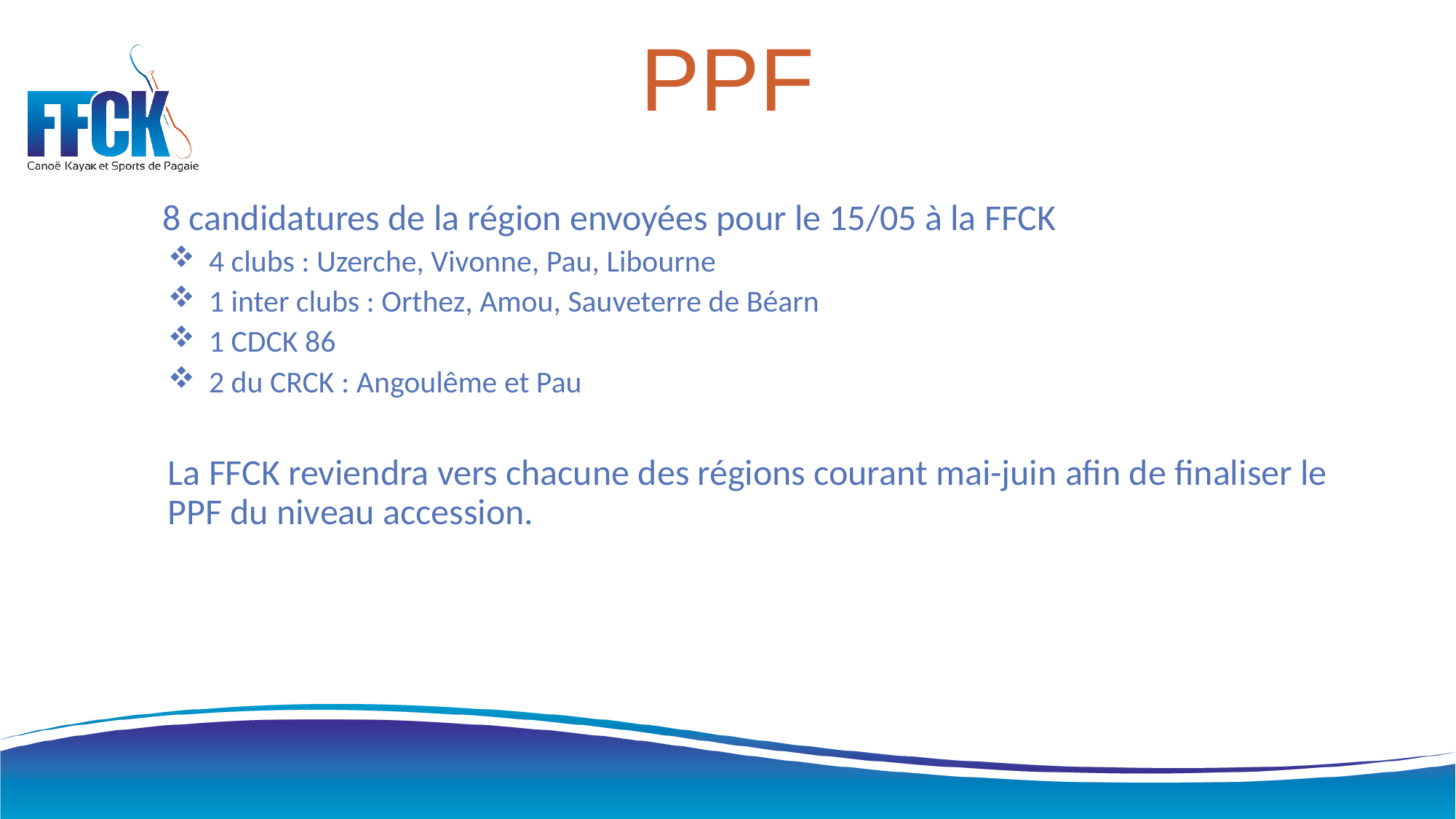

# PPF
      8 candidatures de la région envoyées pour le 15/05 à la FFCK
4 clubs : Uzerche, Vivonne, Pau, Libourne
1 inter clubs : Orthez, Amou, Sauveterre de Béarn
1 CDCK 86
2 du CRCK : Angoulême et Pau

La FFCK reviendra vers chacune des régions courant mai-juin afin de finaliser le PPF du niveau accession.